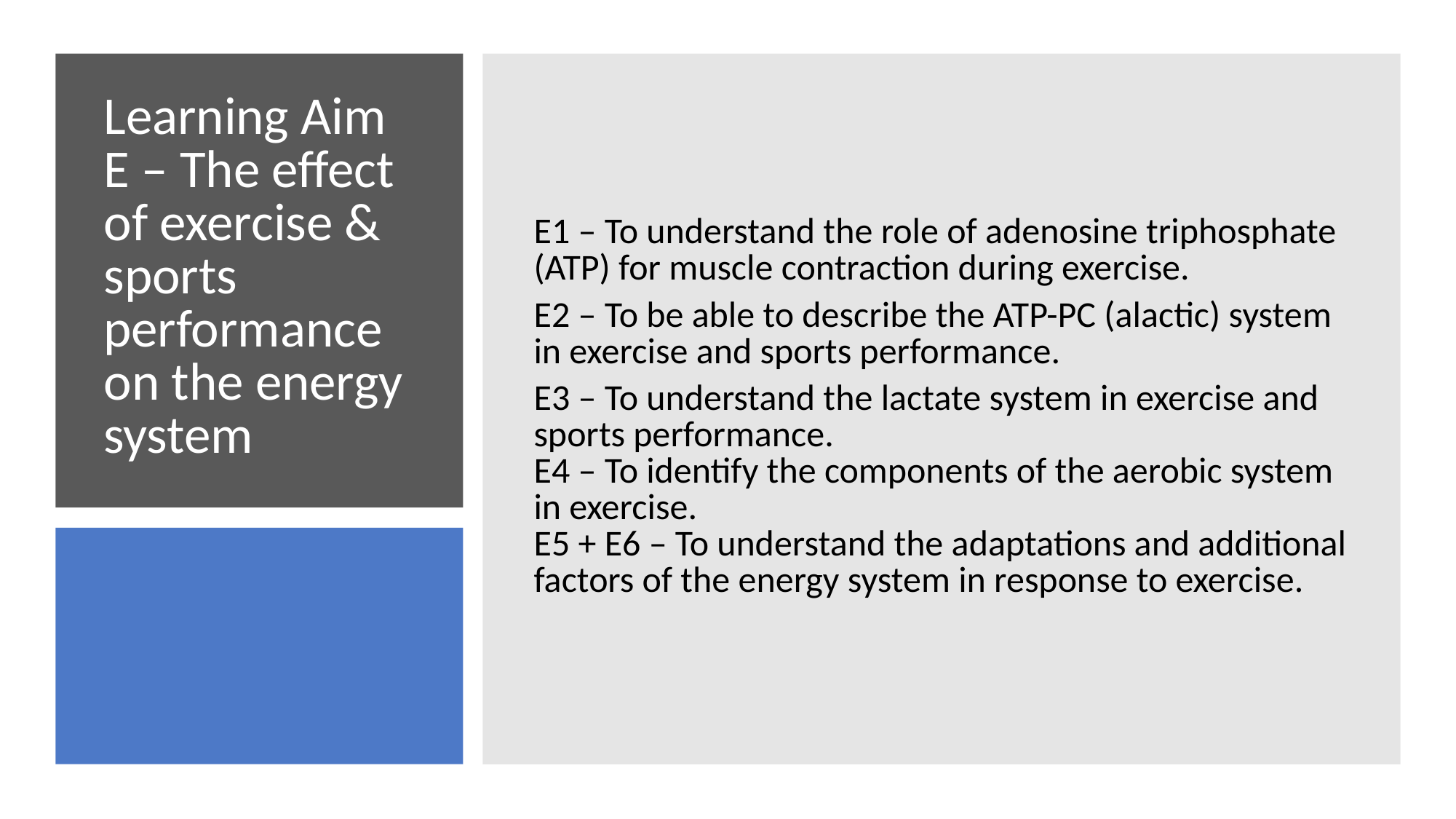

E1 – To understand the role of adenosine triphosphate (ATP) for muscle contraction during exercise.
E2 – To be able to describe the ATP-PC (alactic) system in exercise and sports performance.
E3 – To understand the lactate system in exercise and sports performance.
E4 – To identify the components of the aerobic system in exercise.
E5 + E6 – To understand the adaptations and additional factors of the energy system in response to exercise.
Learning Aim E – The effect of exercise & sports performance on the energy system